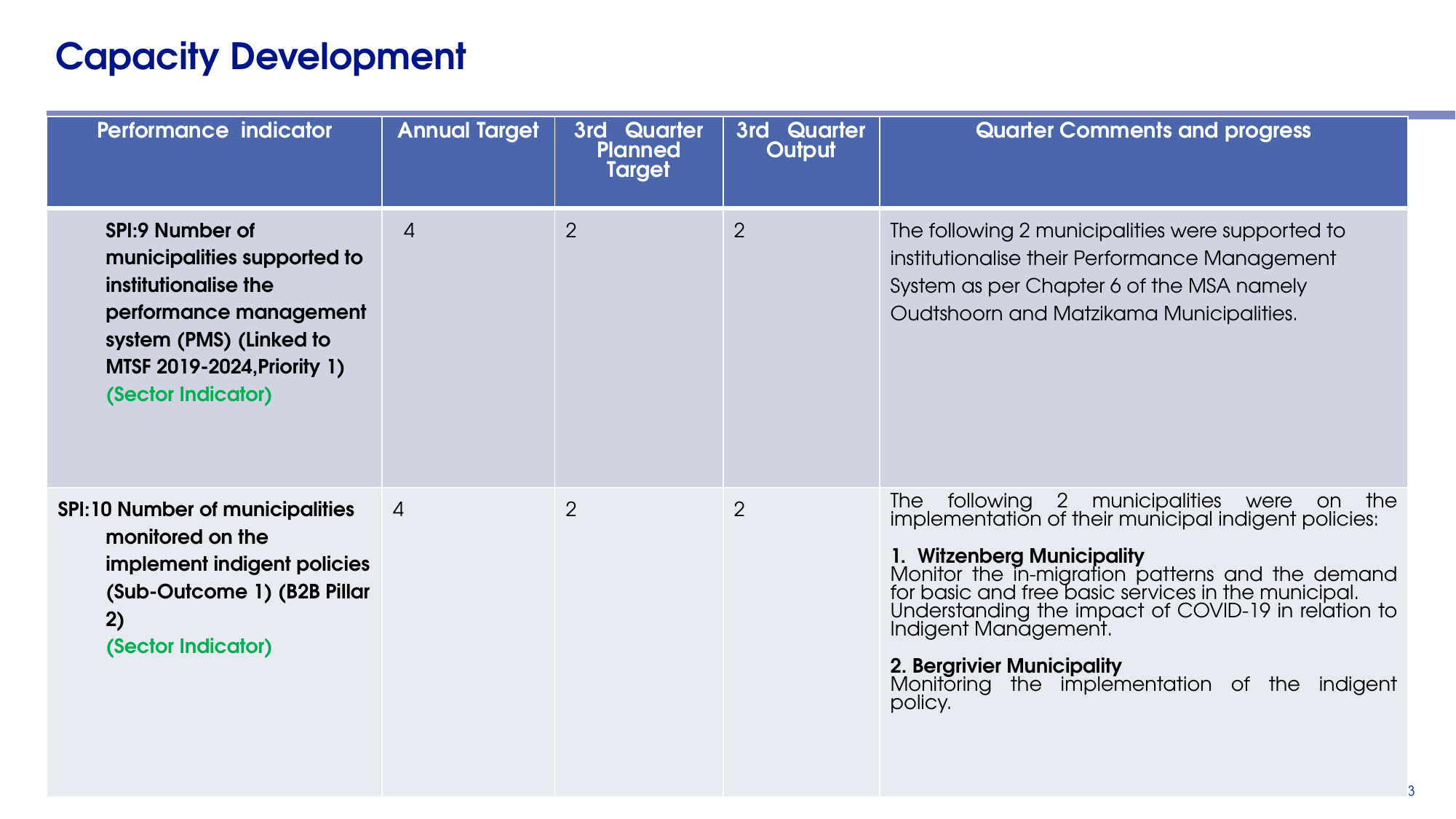

# Capacity Development
| Performance indicator | Annual Target | 3rd Quarter Planned Target | 3rd Quarter Output | Quarter Comments and progress |
| --- | --- | --- | --- | --- |
| SPI:9 Number of municipalities supported to institutionalise the performance management system (PMS) (Linked to MTSF 2019-2024,Priority 1) (Sector Indicator) | 4 | 2 | 2 | The following 2 municipalities were supported to institutionalise their Performance Management System as per Chapter 6 of the MSA namely Oudtshoorn and Matzikama Municipalities. |
| SPI:10 Number of municipalities monitored on the implement indigent policies (Sub-Outcome 1) (B2B Pillar 2) (Sector Indicator) | 4 | 2 | 2 | The following 2 municipalities were on the implementation of their municipal indigent policies: Witzenberg Municipality Monitor the in-migration patterns and the demand for basic and free basic services in the municipal. Understanding the impact of COVID-19 in relation to Indigent Management. 2. Bergrivier Municipality Monitoring the implementation of the indigent policy. |

13